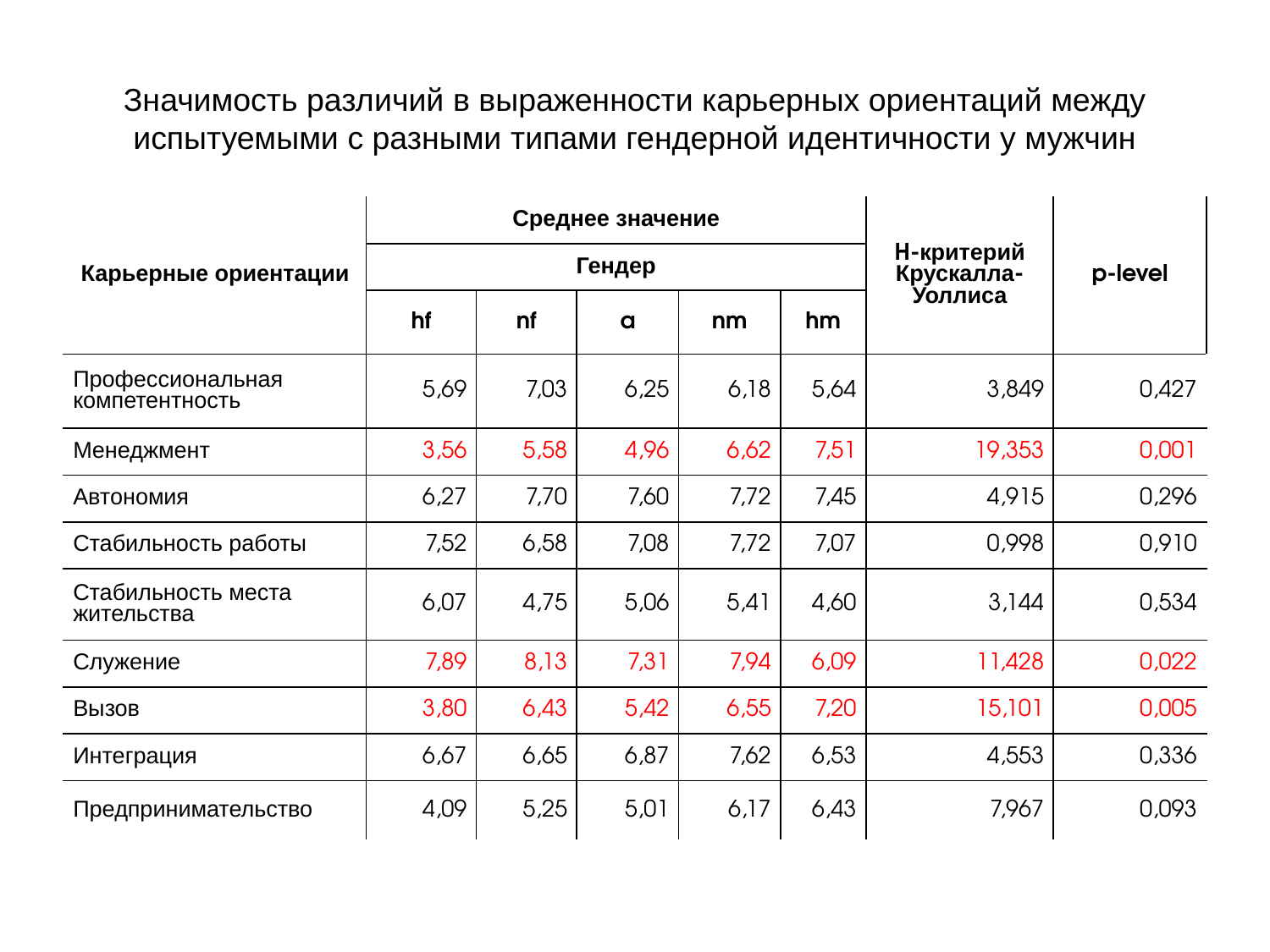

# Значимость различий в выраженности карьерных ориентаций между испытуемыми с разными типами гендерной идентичности у мужчин
| Карьерные ориентации | Среднее значение |  |  |  |  | H-критерий Крускалла-Уоллиса | p-level |
| --- | --- | --- | --- | --- | --- | --- | --- |
|  | Гендер |  |  |  |  |  |  |
|  | hf | nf | a | nm | hm |  |  |
| Профессиональная компетентность | 5,69 | 7,03 | 6,25 | 6,18 | 5,64 | 3,849 | 0,427 |
| Менеджмент | 3,56 | 5,58 | 4,96 | 6,62 | 7,51 | 19,353 | 0,001 |
| Автономия | 6,27 | 7,70 | 7,60 | 7,72 | 7,45 | 4,915 | 0,296 |
| Стабильность работы | 7,52 | 6,58 | 7,08 | 7,72 | 7,07 | 0,998 | 0,910 |
| Стабильность места жительства | 6,07 | 4,75 | 5,06 | 5,41 | 4,60 | 3,144 | 0,534 |
| Служение | 7,89 | 8,13 | 7,31 | 7,94 | 6,09 | 11,428 | 0,022 |
| Вызов | 3,80 | 6,43 | 5,42 | 6,55 | 7,20 | 15,101 | 0,005 |
| Интеграция | 6,67 | 6,65 | 6,87 | 7,62 | 6,53 | 4,553 | 0,336 |
| Предпринимательство | 4,09 | 5,25 | 5,01 | 6,17 | 6,43 | 7,967 | 0,093 |